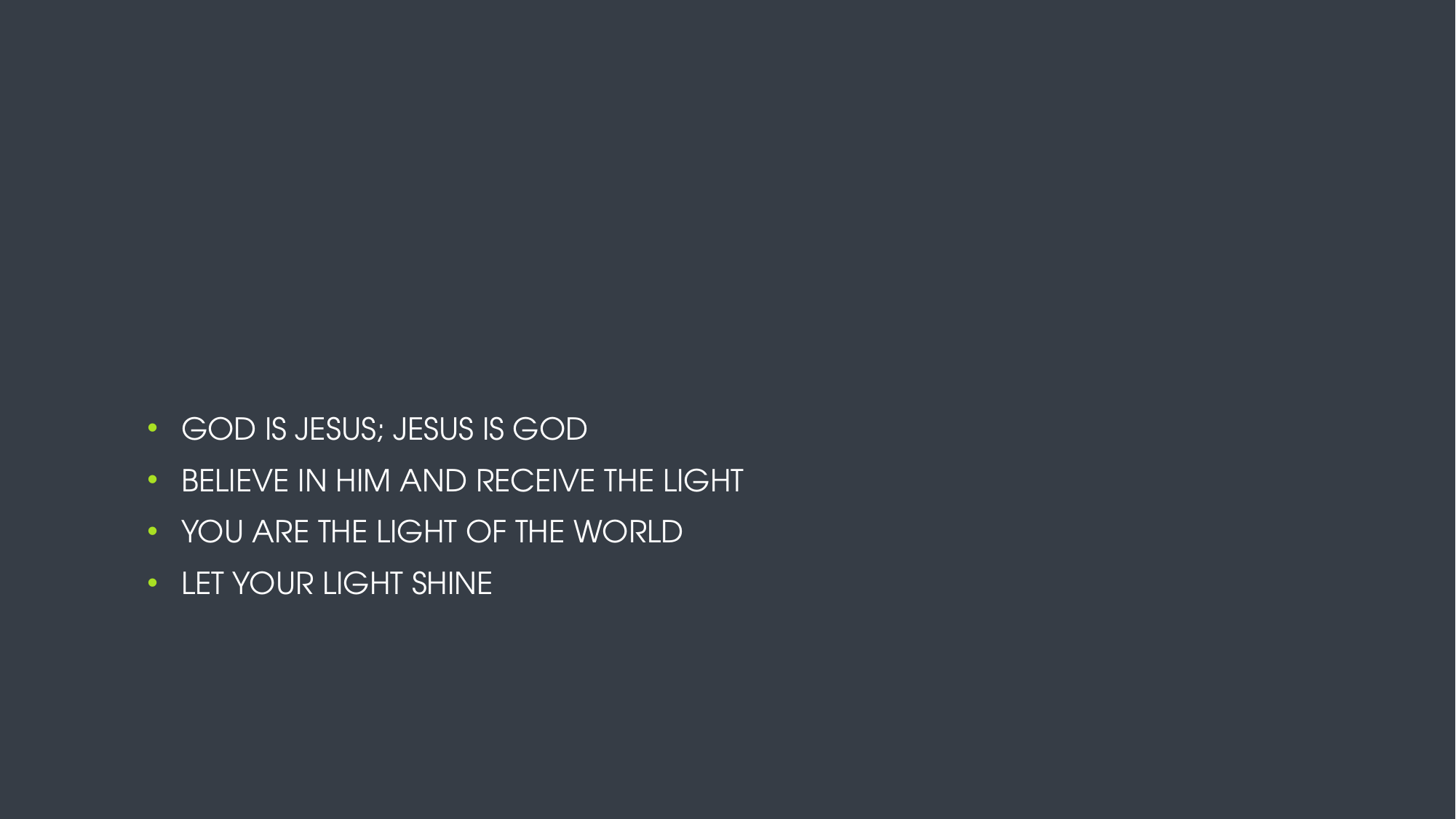

#
God is Jesus; Jesus is God
Believe in Him and receive the light
You are the light of the world
Let your light shine